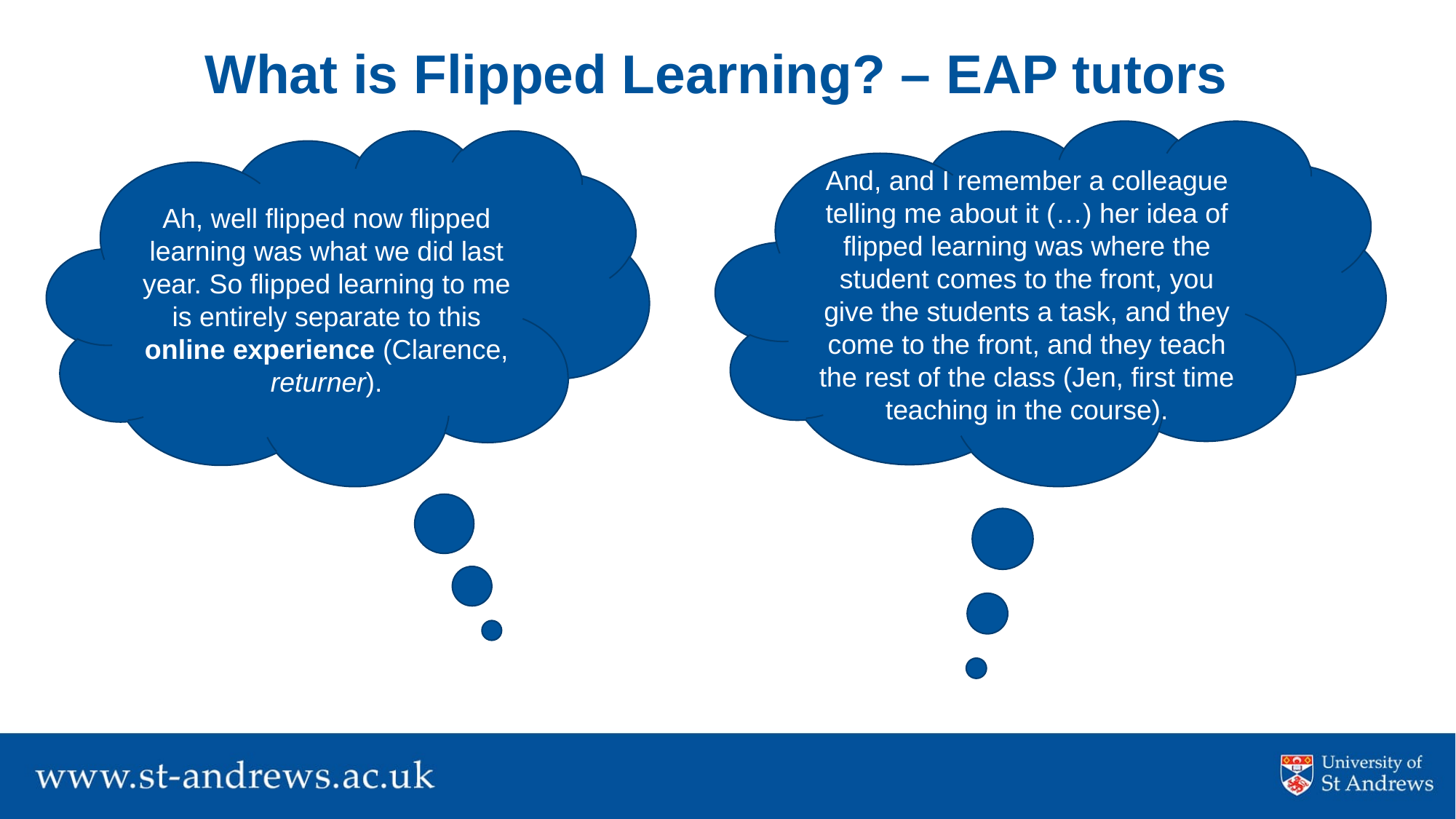

# What is Flipped Learning? – EAP tutors
And, and I remember a colleague telling me about it (…) her idea of flipped learning was where the student comes to the front, you give the students a task, and they come to the front, and they teach the rest of the class (Jen, first time teaching in the course).
Ah, well flipped now flipped learning was what we did last year. So flipped learning to me is entirely separate to this online experience (Clarence, returner).